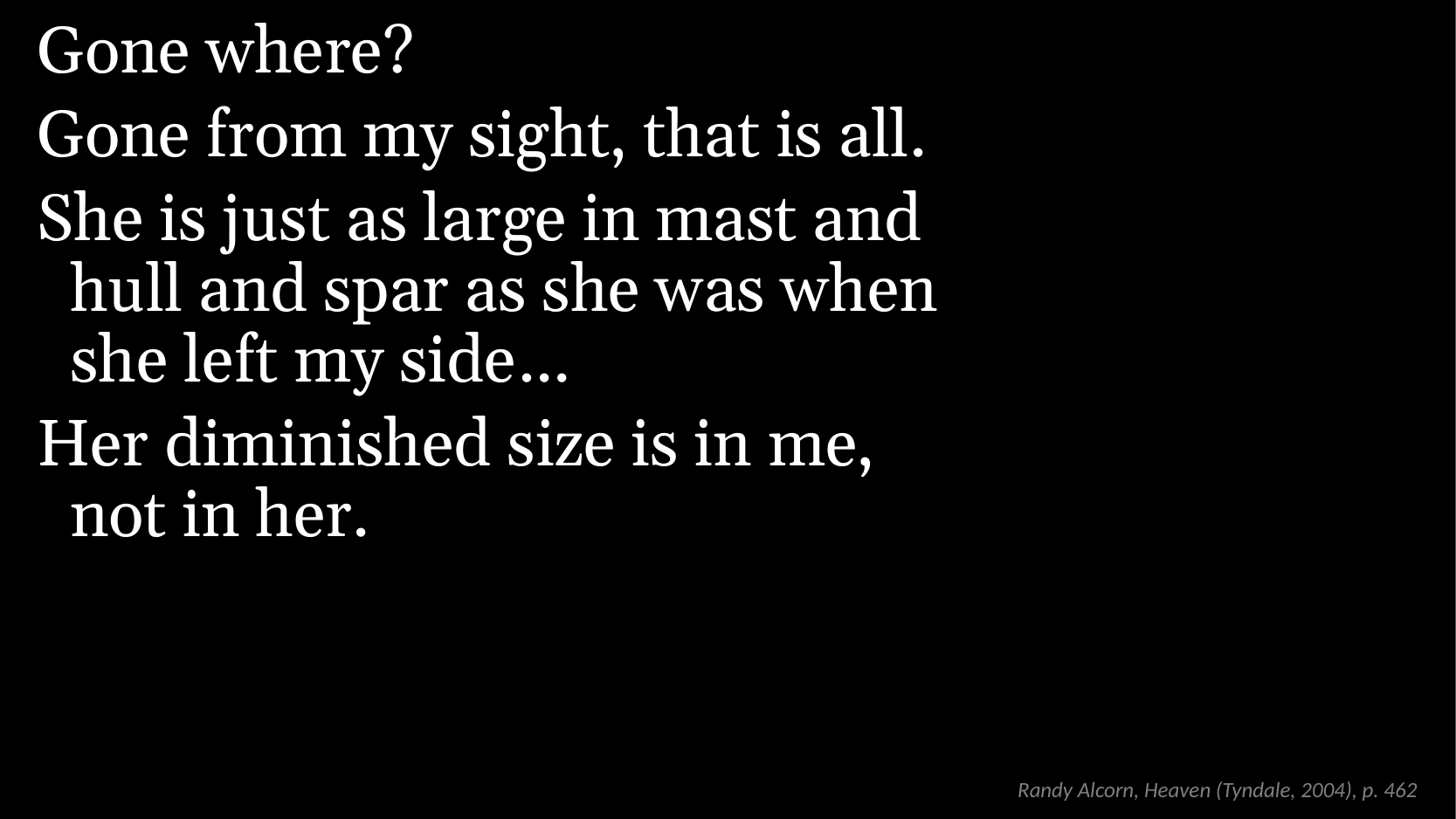

Gone where?
Gone from my sight, that is all.
She is just as large in mast and hull and spar as she was when she left my side…
Her diminished size is in me, not in her.
# Randy Alcorn, Heaven (Tyndale, 2004), p. 462